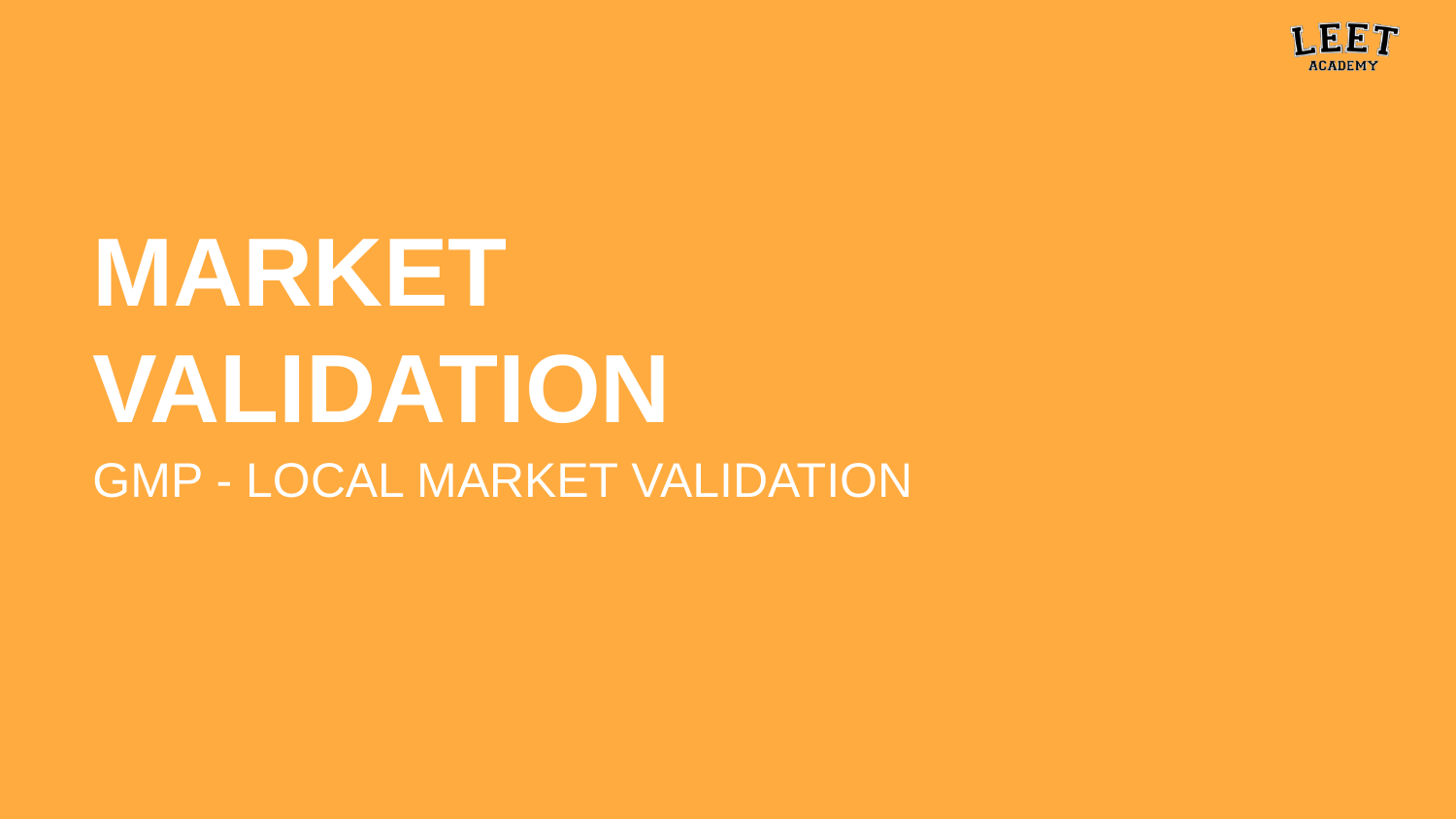

# MARKET VALIDATION
GMP - LOCAL MARKET VALIDATION